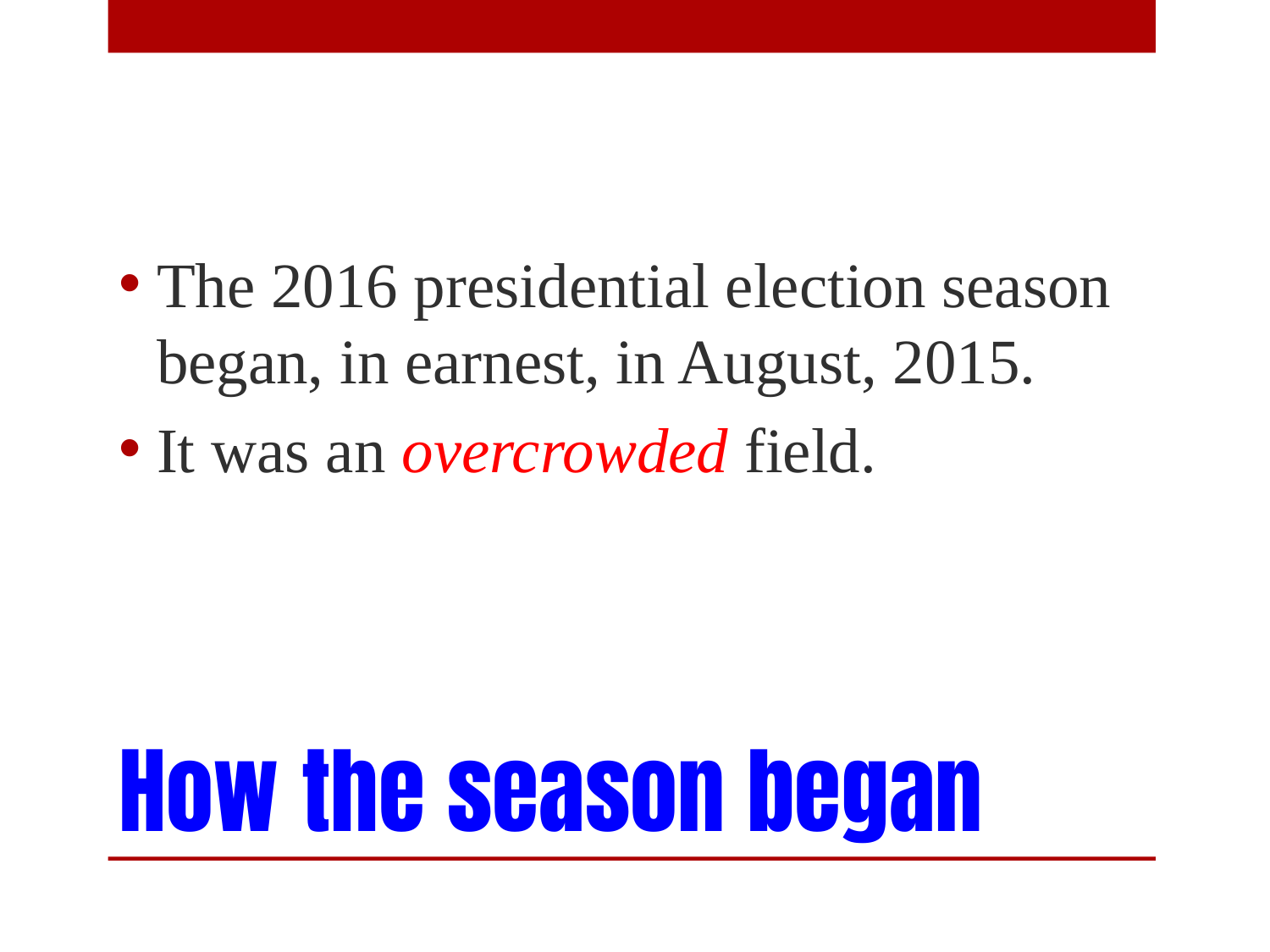

The 2016 presidential election season began, in earnest, in August, 2015.
It was an overcrowded field.
# How the season began